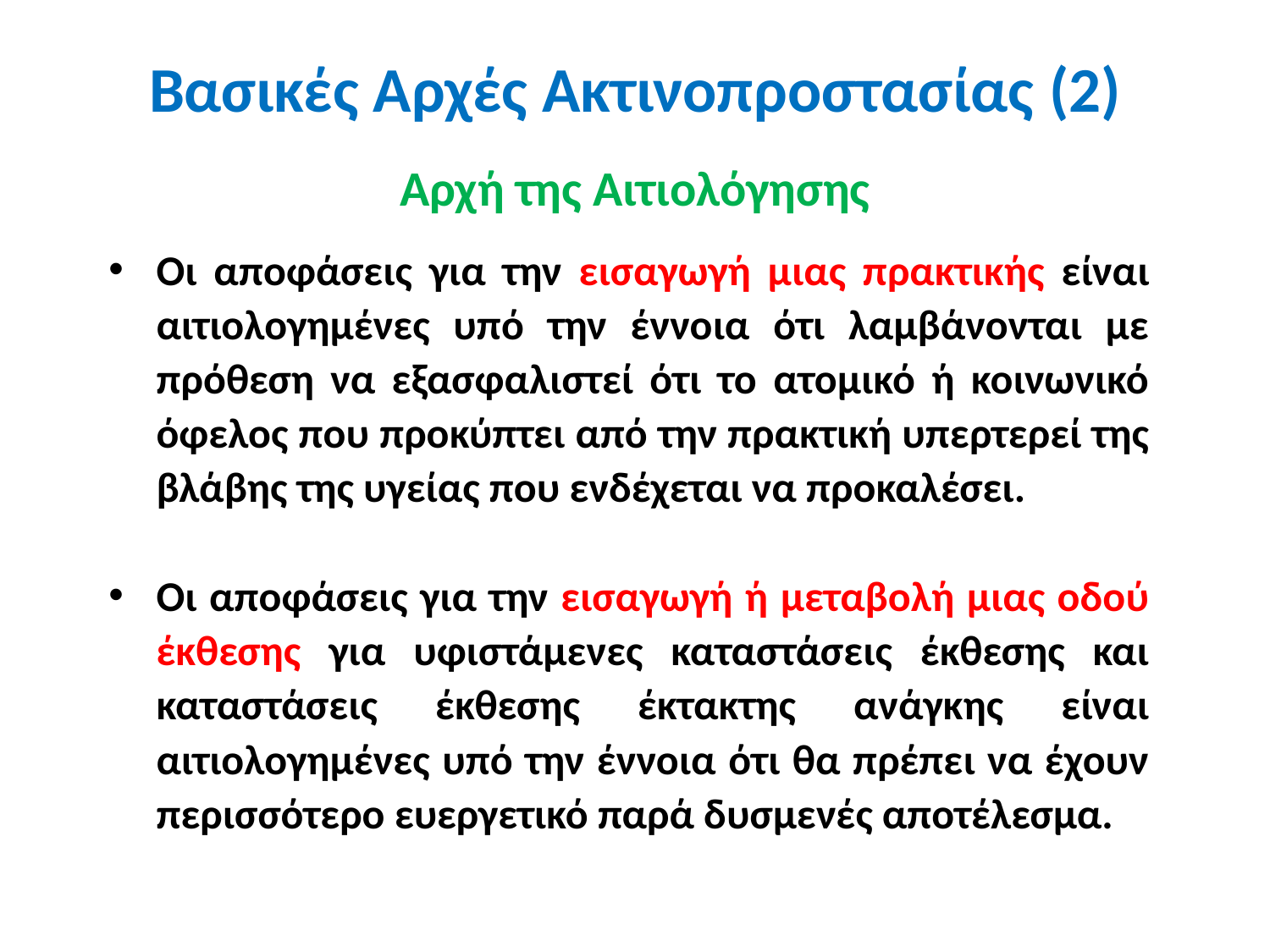

Βασικές Αρχές Ακτινοπροστασίας (2)
Αρχή της Αιτιολόγησης
Οι αποφάσεις για την εισαγωγή μιας πρακτικής είναι αιτιολογημένες υπό την έννοια ότι λαμβάνονται με πρόθεση να εξασφαλιστεί ότι το ατομικό ή κοινωνικό όφελος που προκύπτει από την πρακτική υπερτερεί της βλάβης της υγείας που ενδέχεται να προκαλέσει.

Οι αποφάσεις για την εισαγωγή ή μεταβολή μιας οδού έκθεσης για υφιστάμενες καταστάσεις έκθεσης και καταστάσεις έκθεσης έκτακτης ανάγκης είναι αιτιολογημένες υπό την έννοια ότι θα πρέπει να έχουν περισσότερο ευεργετικό παρά δυσμενές αποτέλεσμα.